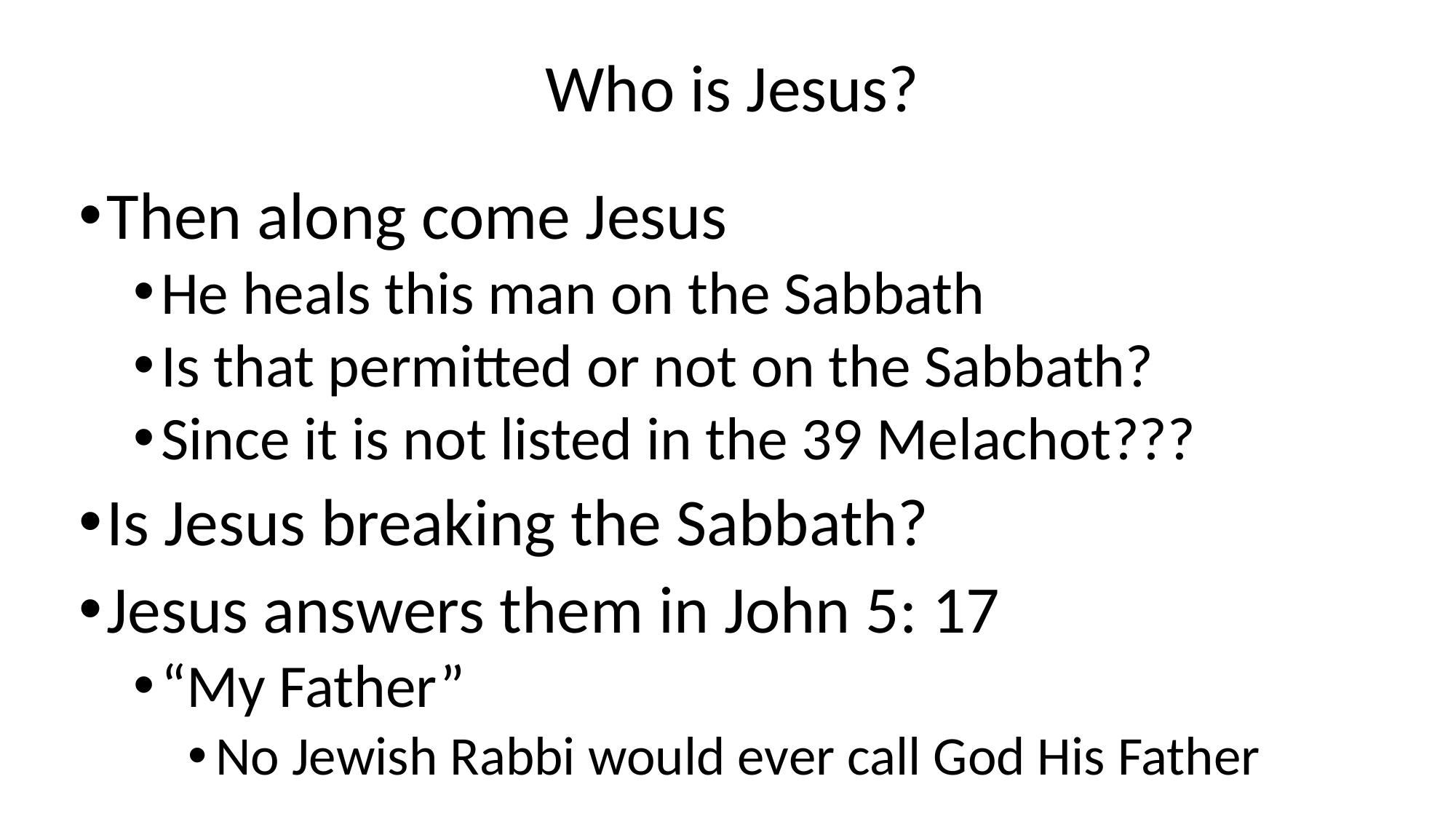

# Who is Jesus?
Then along come Jesus
He heals this man on the Sabbath
Is that permitted or not on the Sabbath?
Since it is not listed in the 39 Melachot???
Is Jesus breaking the Sabbath?
Jesus answers them in John 5: 17
“My Father”
No Jewish Rabbi would ever call God His Father